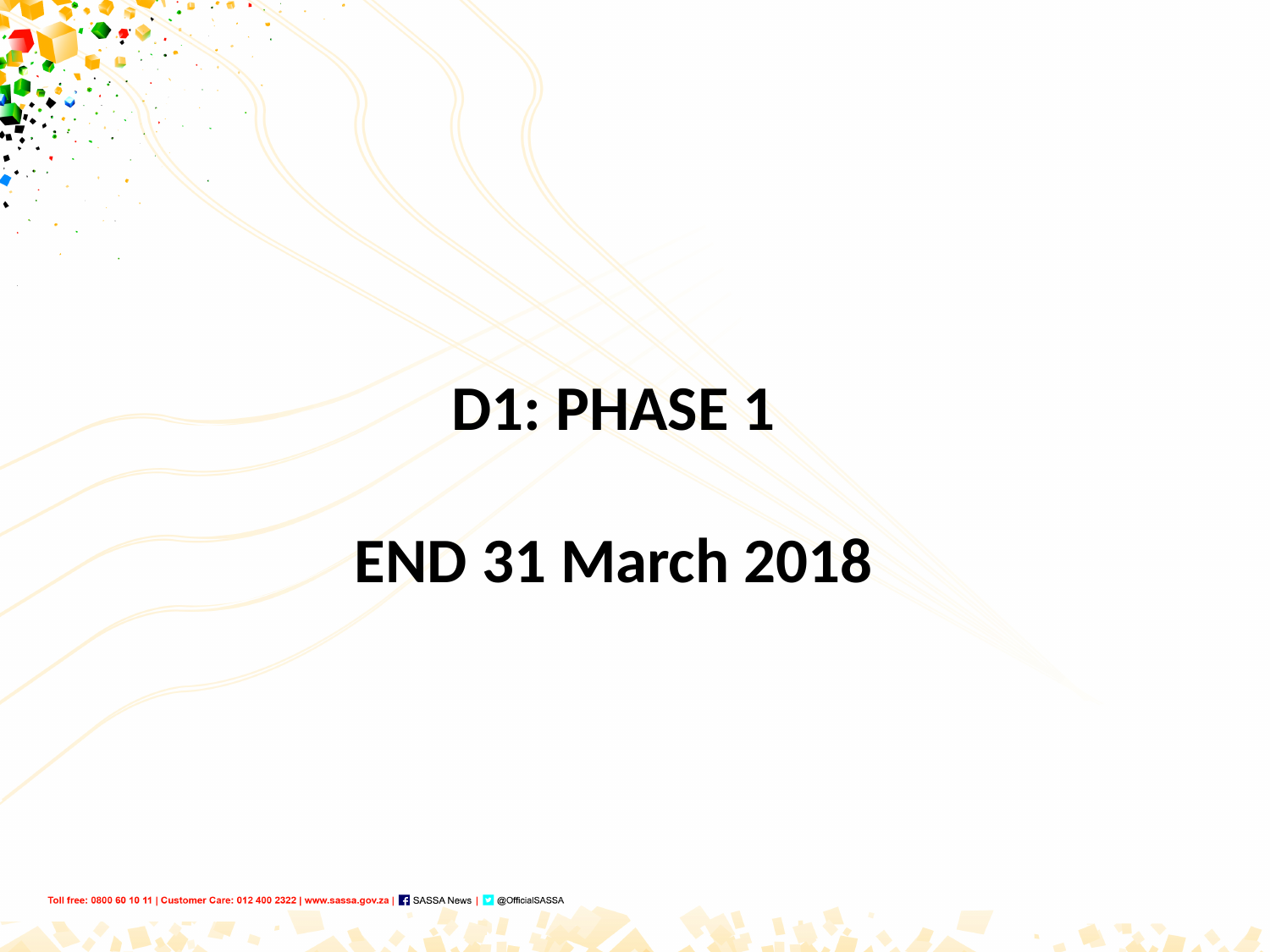

# D1: PHASE 1 END 31 March 2018